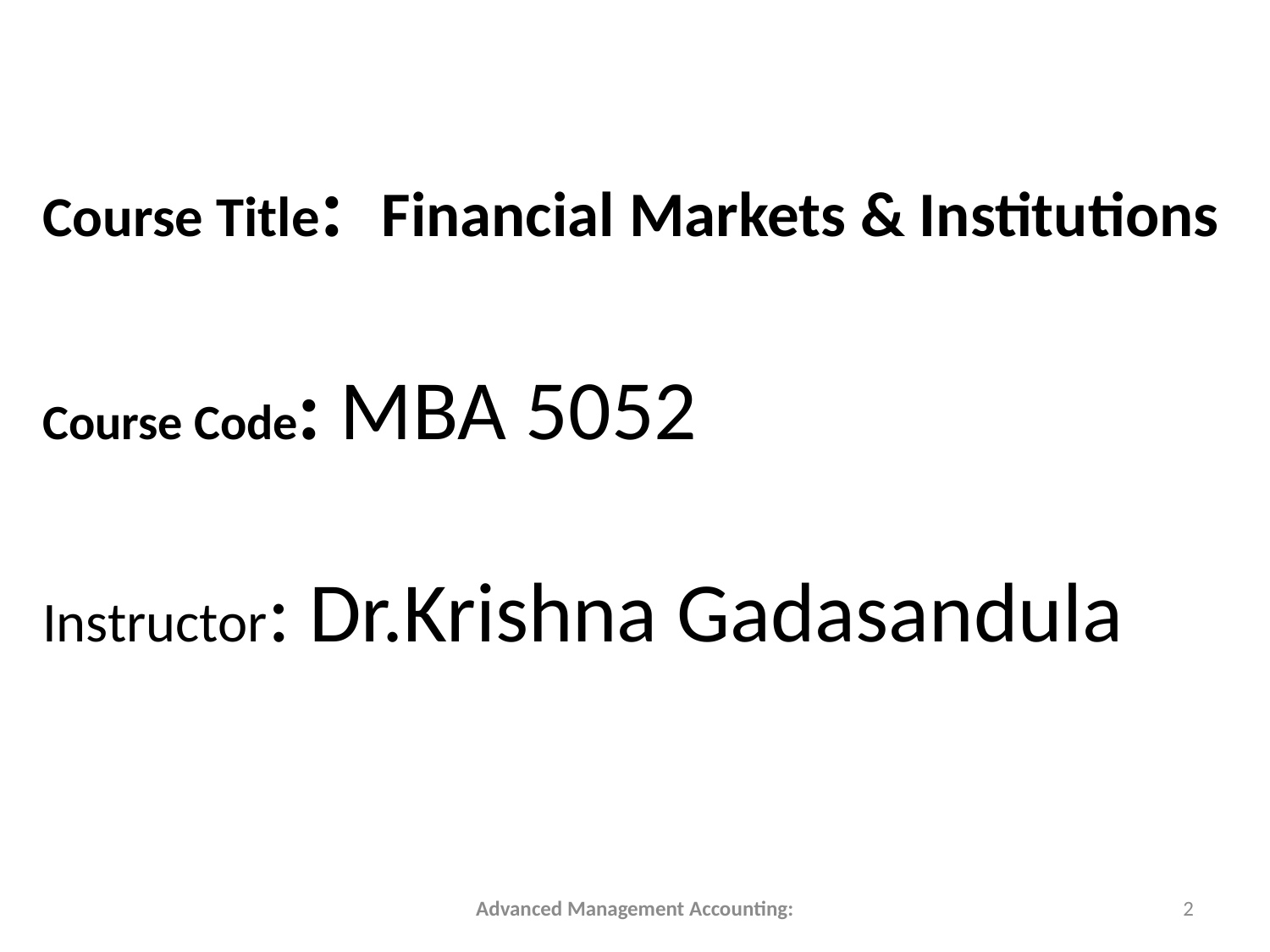

Course Title:  Financial Markets & Institutions
Course Code: MBA 5052
Instructor: Dr.Krishna Gadasandula
Advanced Management Accounting:
2